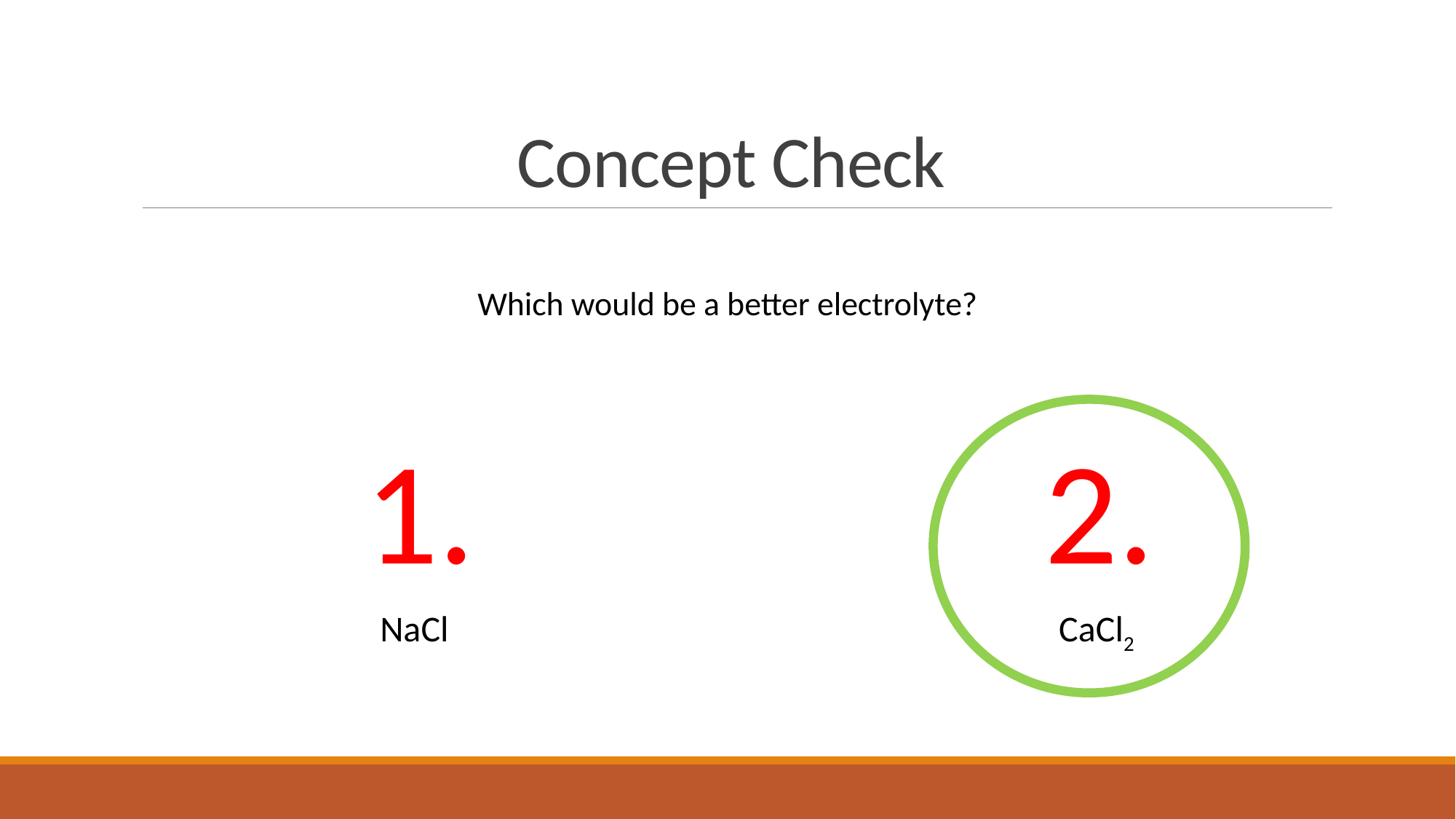

# Concept Check
Which would be a better electrolyte?

1.
2.
NaCl
CaCl2